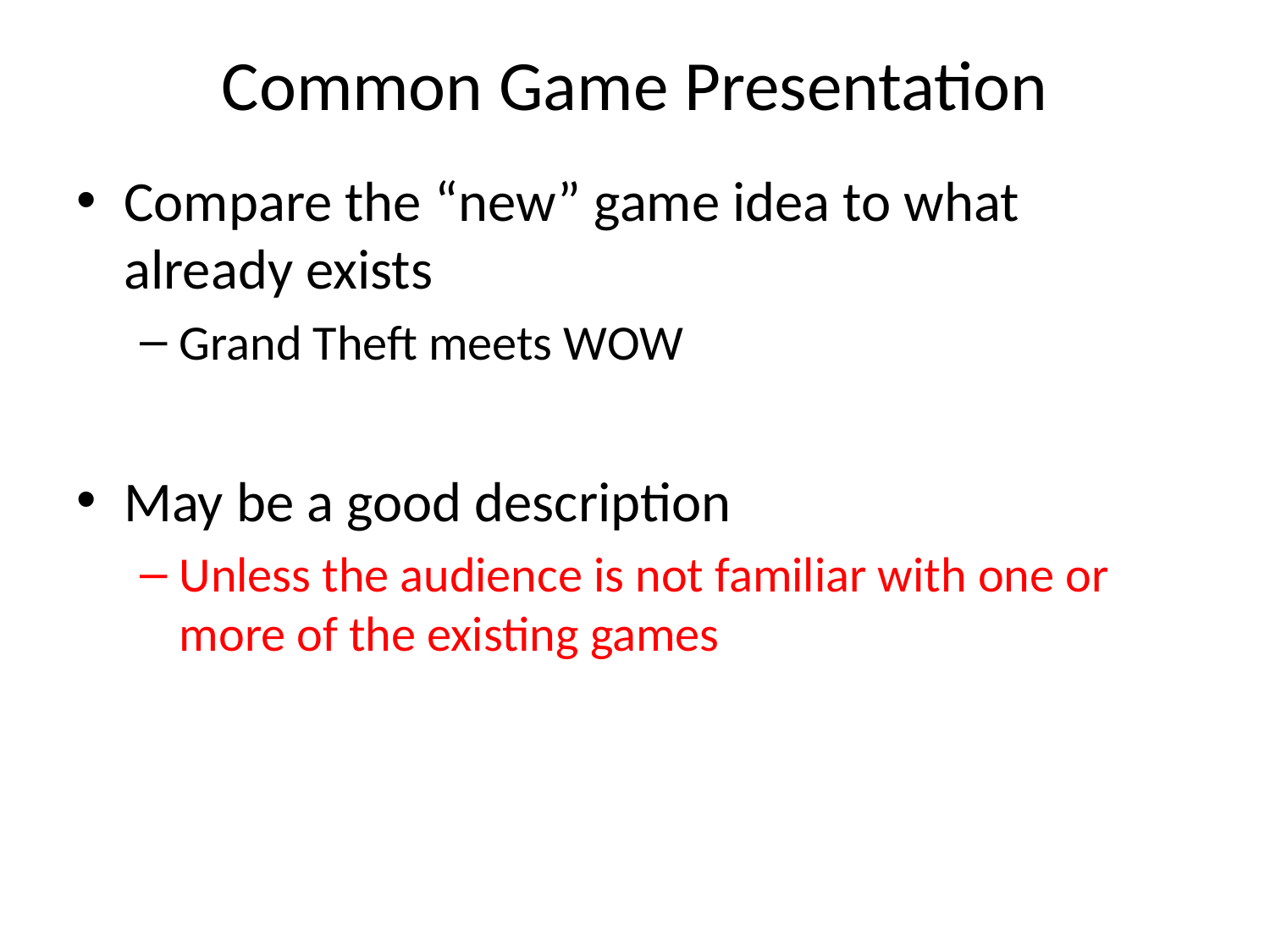

# Common Game Presentation
Compare the “new” game idea to what already exists
Grand Theft meets WOW

May be a good description
Unless the audience is not familiar with one or more of the existing games